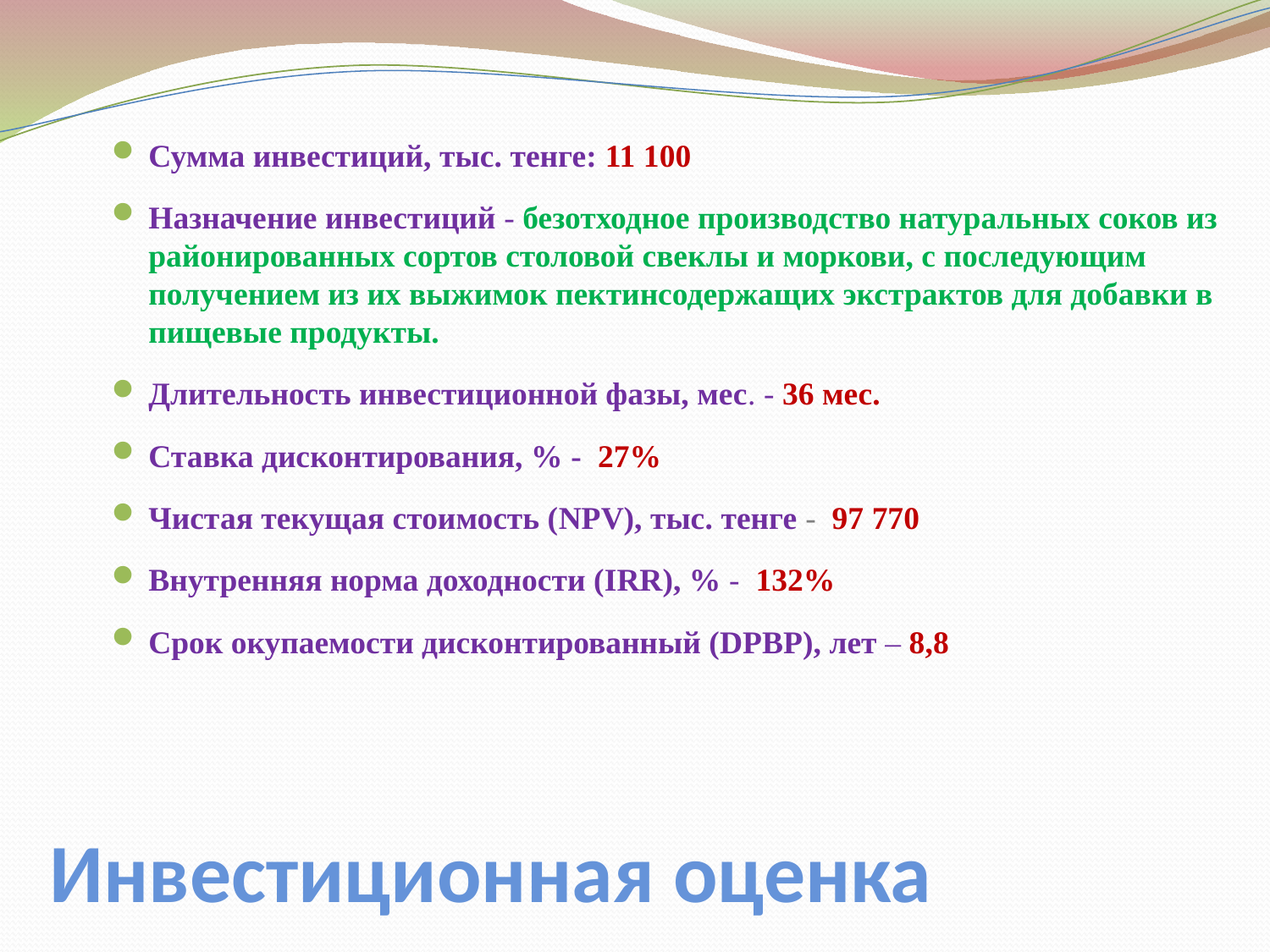

Сумма инвестиций, тыс. тенге: 11 100
Назначение инвестиций - безотходное производство натуральных соков из районированных сортов столовой свеклы и моркови, с последующим получением из их выжимок пектинсодержащих экстрактов для добавки в пищевые продукты.
Длительность инвестиционной фазы, мес. - 36 мес.
Ставка дисконтирования, % -  27%
Чистая текущая стоимость (NPV), тыс. тенге -  97 770
Внутренняя норма доходности (IRR), % -  132%
Срок окупаемости дисконтированный (DPBP), лет – 8,8
# Инвестиционная оценка